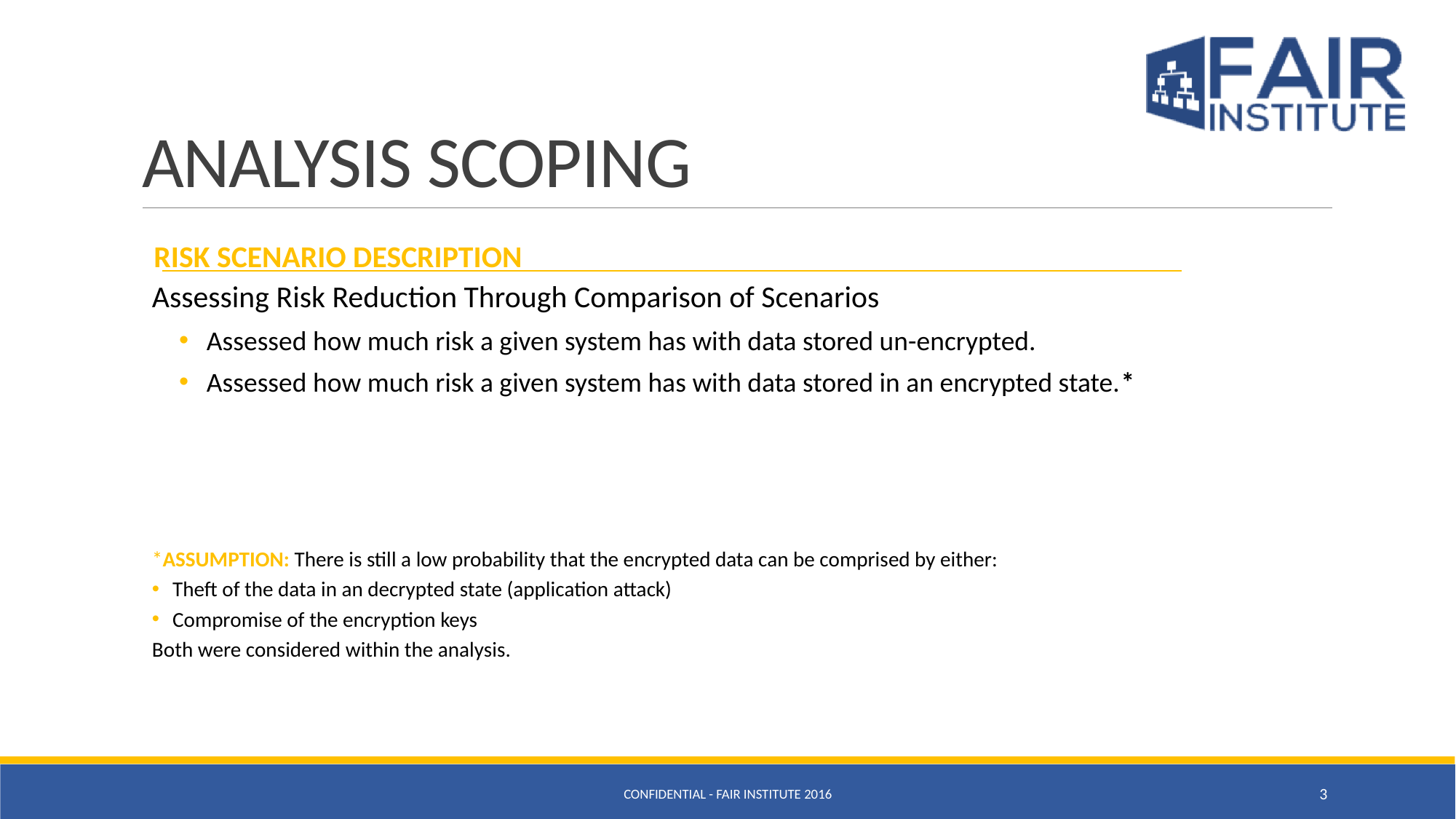

# ANALYSIS SCOPING
RISK SCENARIO DESCRIPTION
Assessing Risk Reduction Through Comparison of Scenarios
Assessed how much risk a given system has with data stored un-encrypted.
Assessed how much risk a given system has with data stored in an encrypted state.*
*ASSUMPTION: There is still a low probability that the encrypted data can be comprised by either:
Theft of the data in an decrypted state (application attack)
Compromise of the encryption keys
Both were considered within the analysis.
CONFIDENTIAL - FAIR INSTITUTE 2016
3